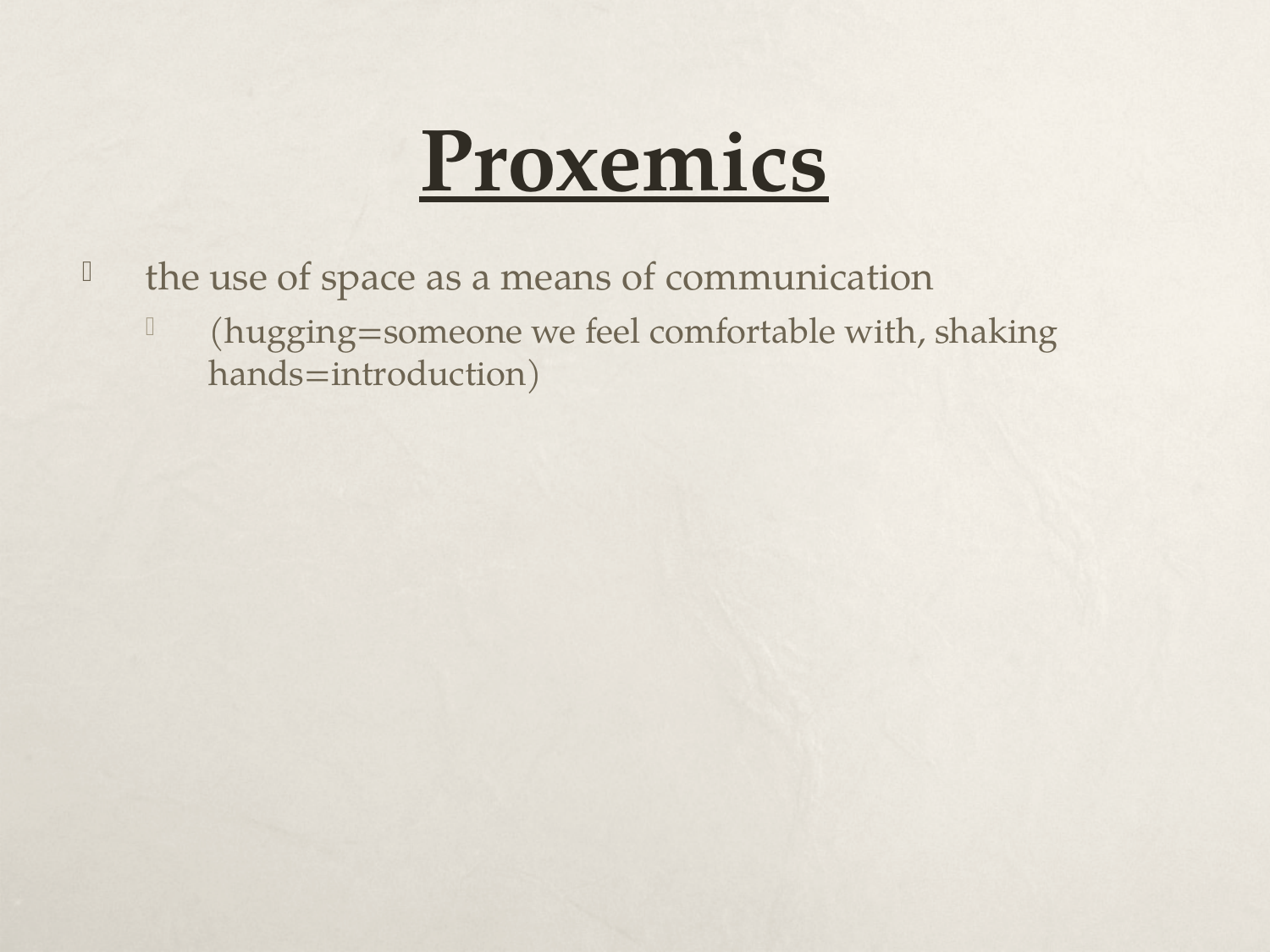

# Proxemics
the use of space as a means of communication
(hugging=someone we feel comfortable with, shaking hands=introduction)